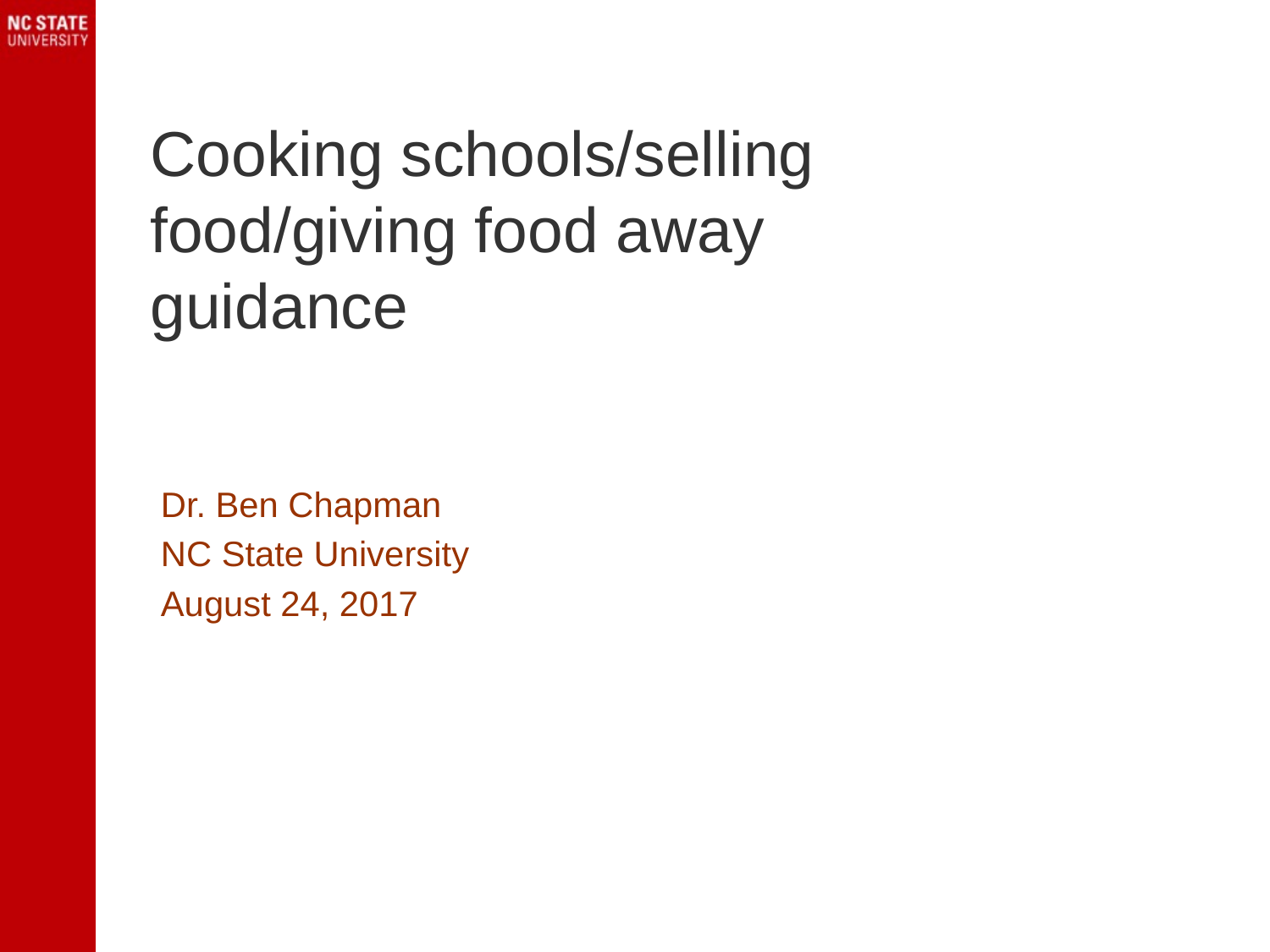

# Cooking schools/selling food/giving food away guidance
Dr. Ben Chapman
NC State University
August 24, 2017